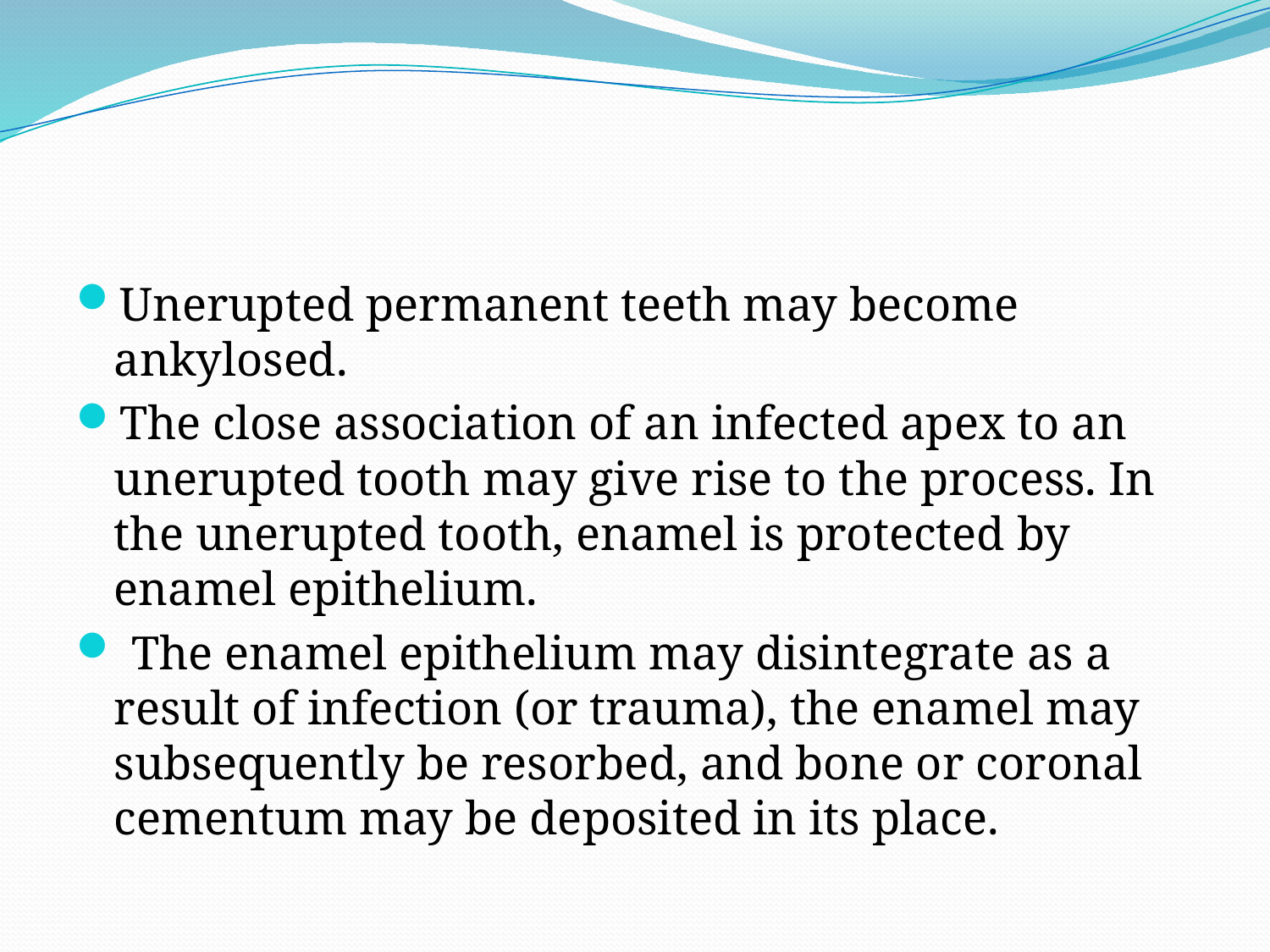

#
Unerupted permanent teeth may become ankylosed.
The close association of an infected apex to an unerupted tooth may give rise to the process. In the unerupted tooth, enamel is protected by enamel epithelium.
 The enamel epithelium may disintegrate as a result of infection (or trauma), the enamel may subsequently be resorbed, and bone or coronal cementum may be deposited in its place.